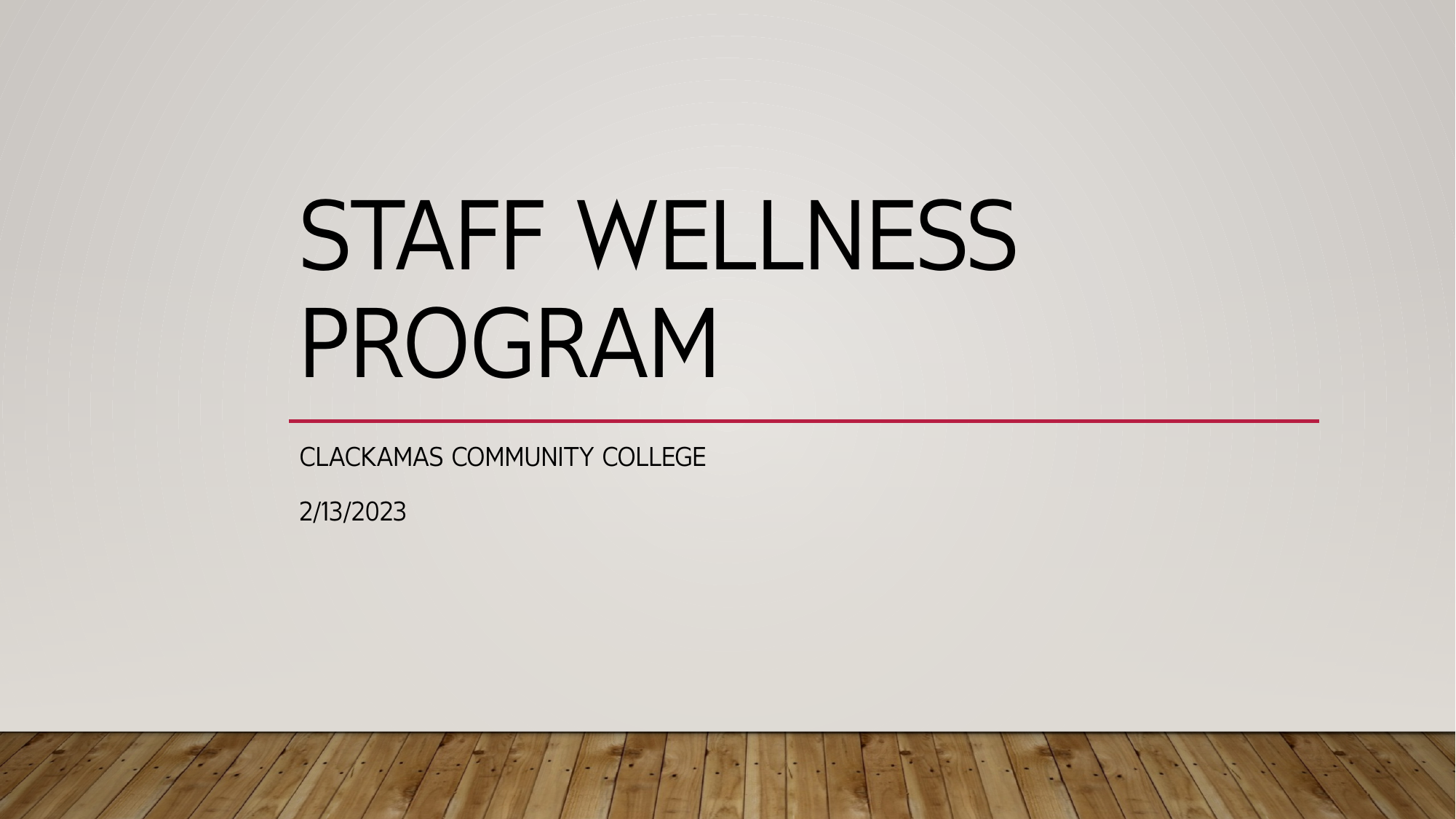

# Staff wellness program
Clackamas community college
2/13/2023